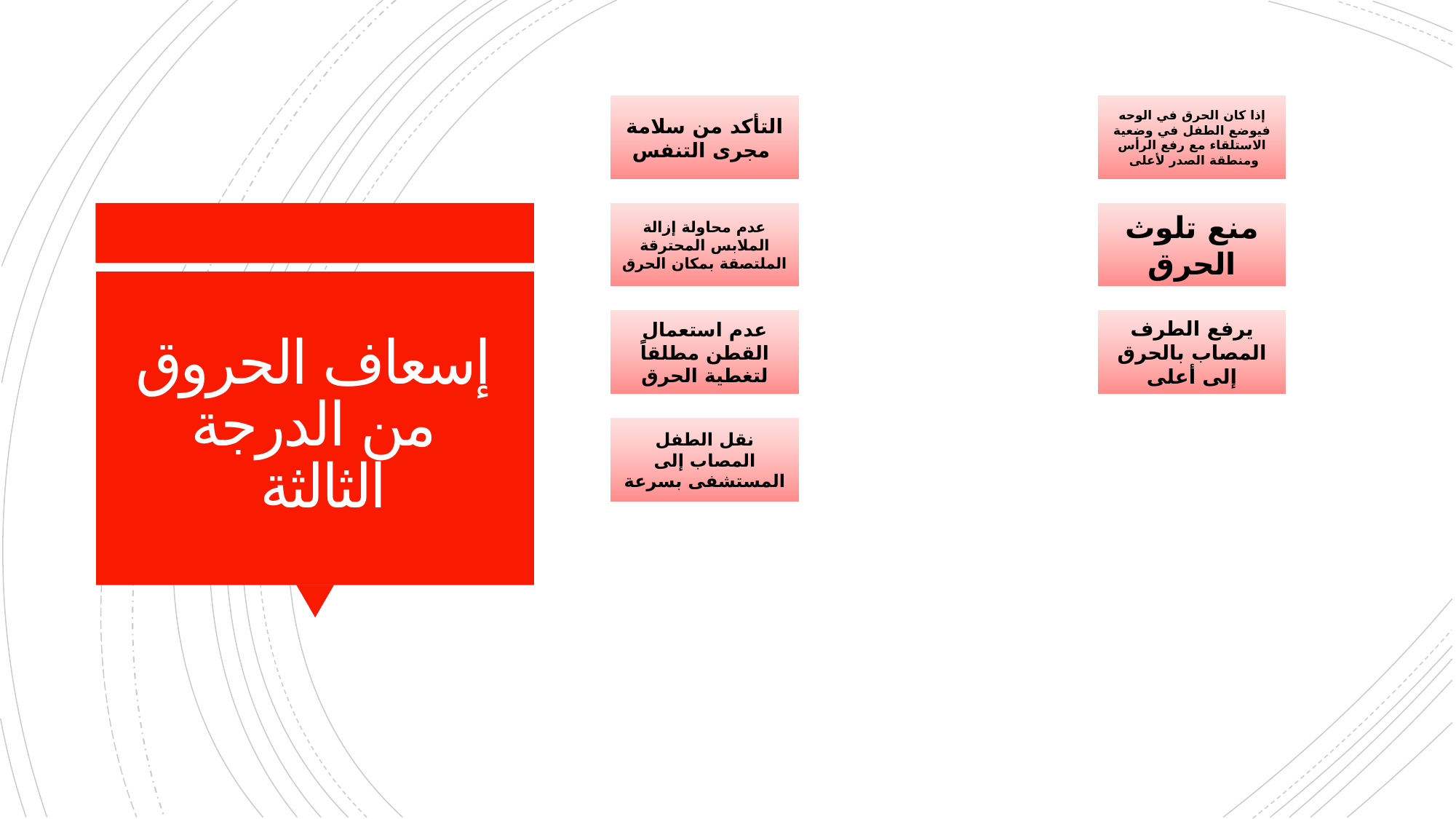

منع تلوث الحرق
عدم استعمال القطن مطلقاً لتغطية الحرق
يرفع الطرف المصاب بالحرق إلى أعلى
نقل الطفل المصاب إلى المستشفى بسرعة
# إسعاف الحروق من الدرجة الثالثة